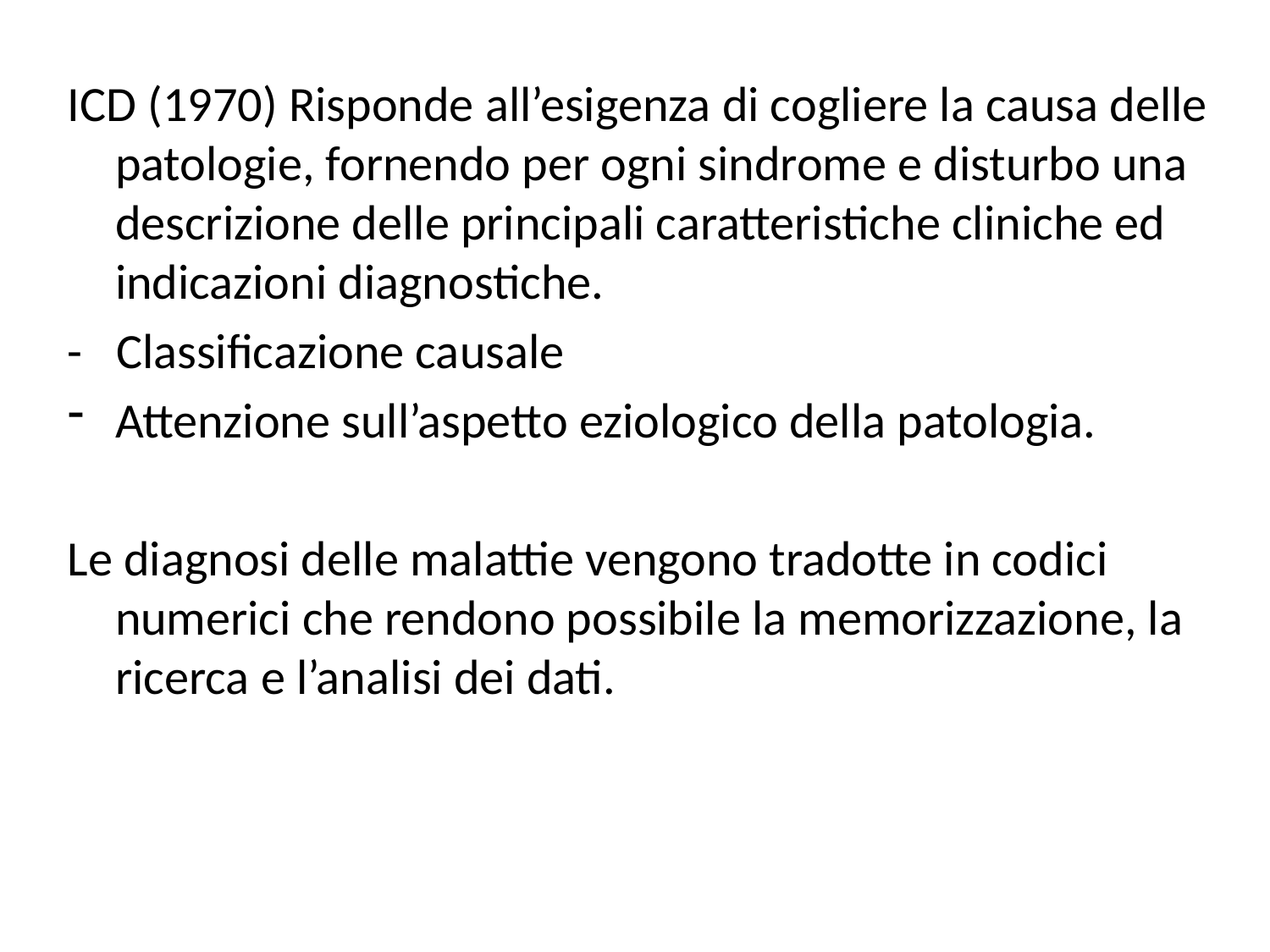

ICD (1970) Risponde all’esigenza di cogliere la causa delle patologie, fornendo per ogni sindrome e disturbo una descrizione delle principali caratteristiche cliniche ed indicazioni diagnostiche.
-   Classificazione causale
Attenzione sull’aspetto eziologico della patologia.

Le diagnosi delle malattie vengono tradotte in codici numerici che rendono possibile la memorizzazione, la ricerca e l’analisi dei dati.